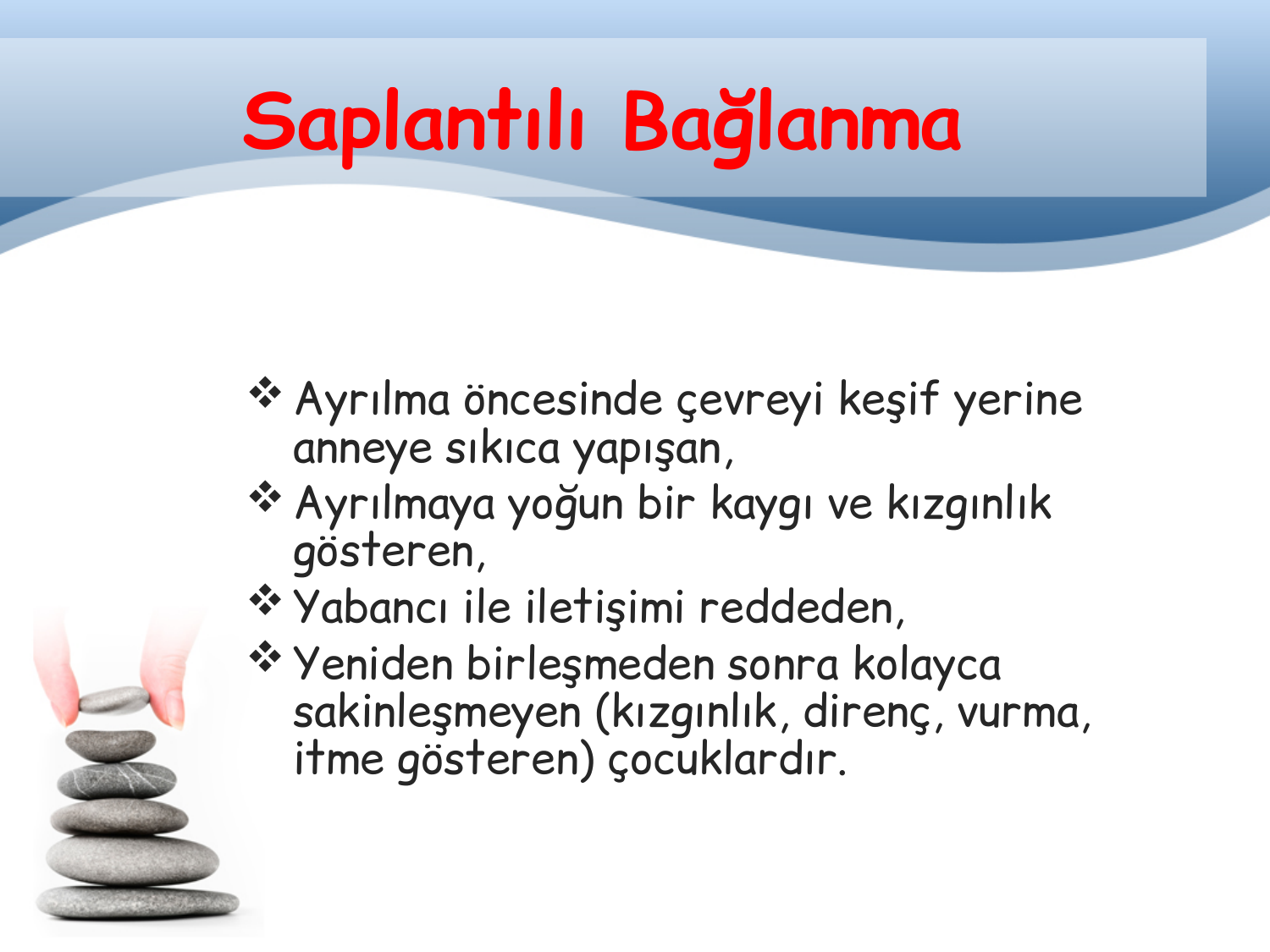

# Saplantılı Bağlanma
Ayrılma öncesinde çevreyi keşif yerine anneye sıkıca yapışan,
Ayrılmaya yoğun bir kaygı ve kızgınlık gösteren,
Yabancı ile iletişimi reddeden,
Yeniden birleşmeden sonra kolayca sakinleşmeyen (kızgınlık, direnç, vurma, itme gösteren) çocuklardır.